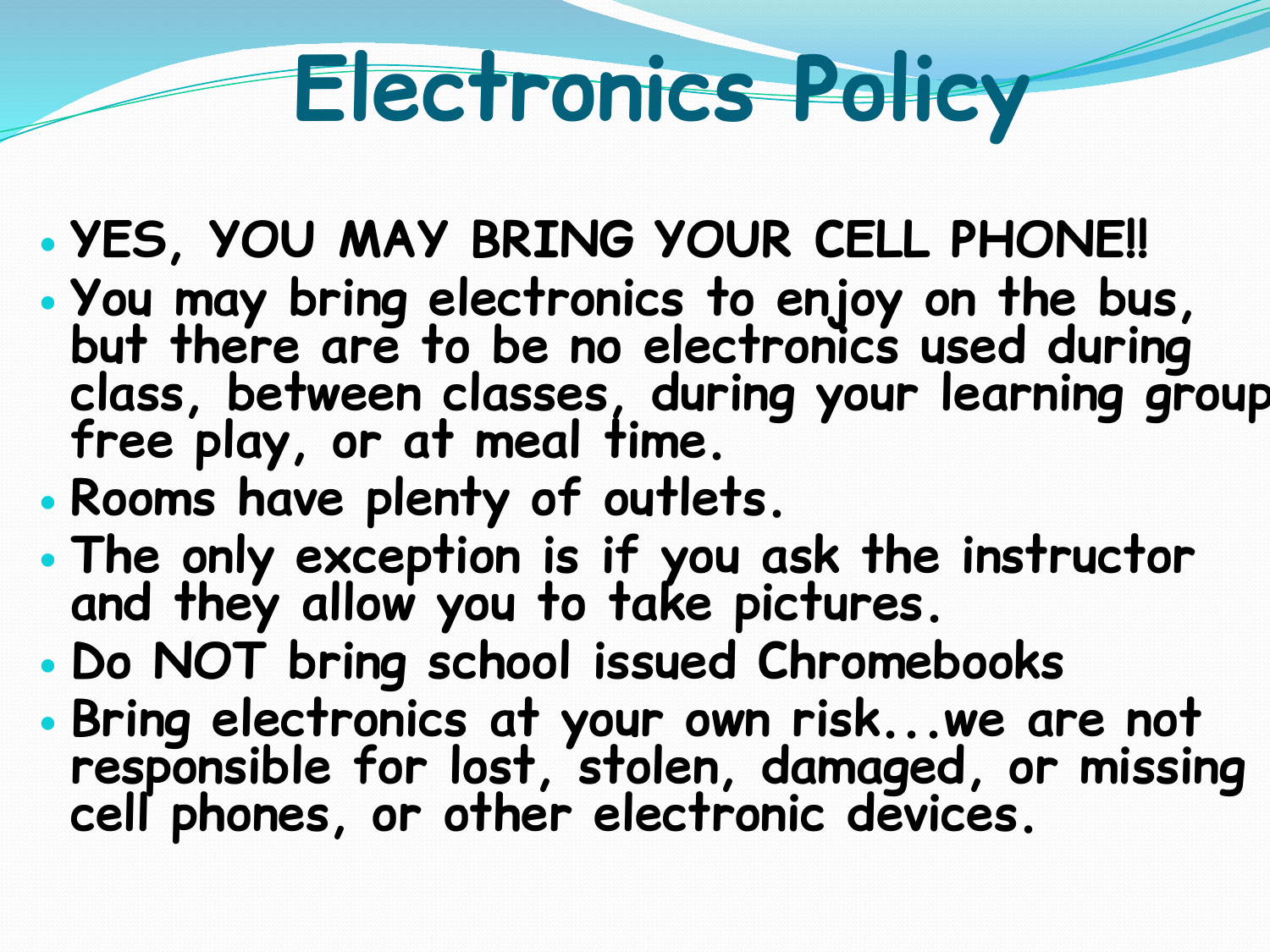

# Electronics Policy
YES, YOU MAY BRING YOUR CELL PHONE!!
You may bring electronics to enjoy on the bus, but there are to be no electronics used during class, between classes, during your learning group free play, or at meal time.
Rooms have plenty of outlets.
The only exception is if you ask the instructor and they allow you to take pictures.
Do NOT bring school issued Chromebooks
Bring electronics at your own risk...we are not responsible for lost, stolen, damaged, or missing cell phones, or other electronic devices.